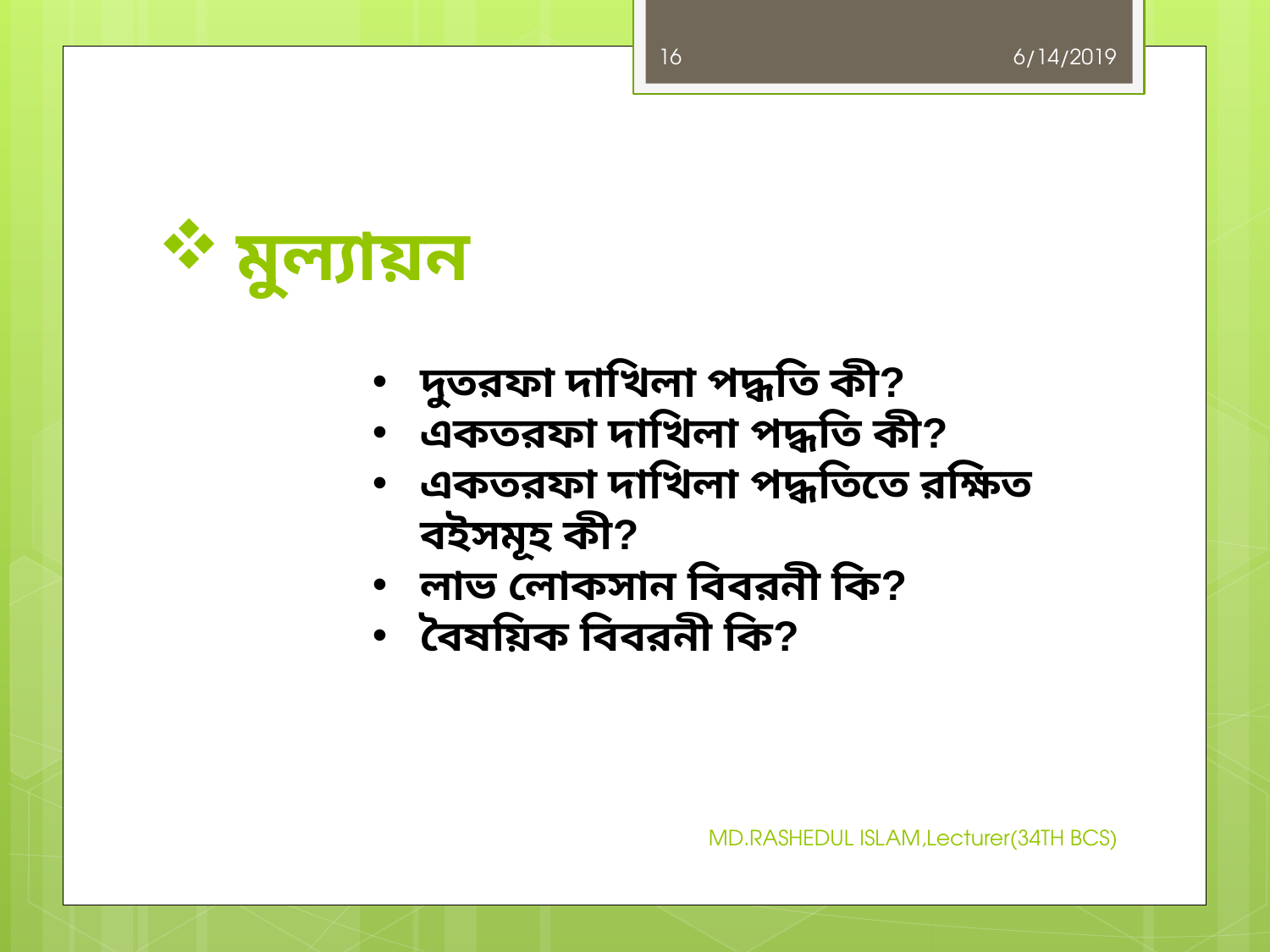

16
6/14/2019
# মুল্যায়ন
দুতরফা দাখিলা পদ্ধতি কী?
একতরফা দাখিলা পদ্ধতি কী?
একতরফা দাখিলা পদ্ধতিতে রক্ষিত বইসমূহ কী?
লাভ লোকসান বিবরনী কি?
বৈষয়িক বিবরনী কি?

MD.RASHEDUL ISLAM,Lecturer(34TH BCS)